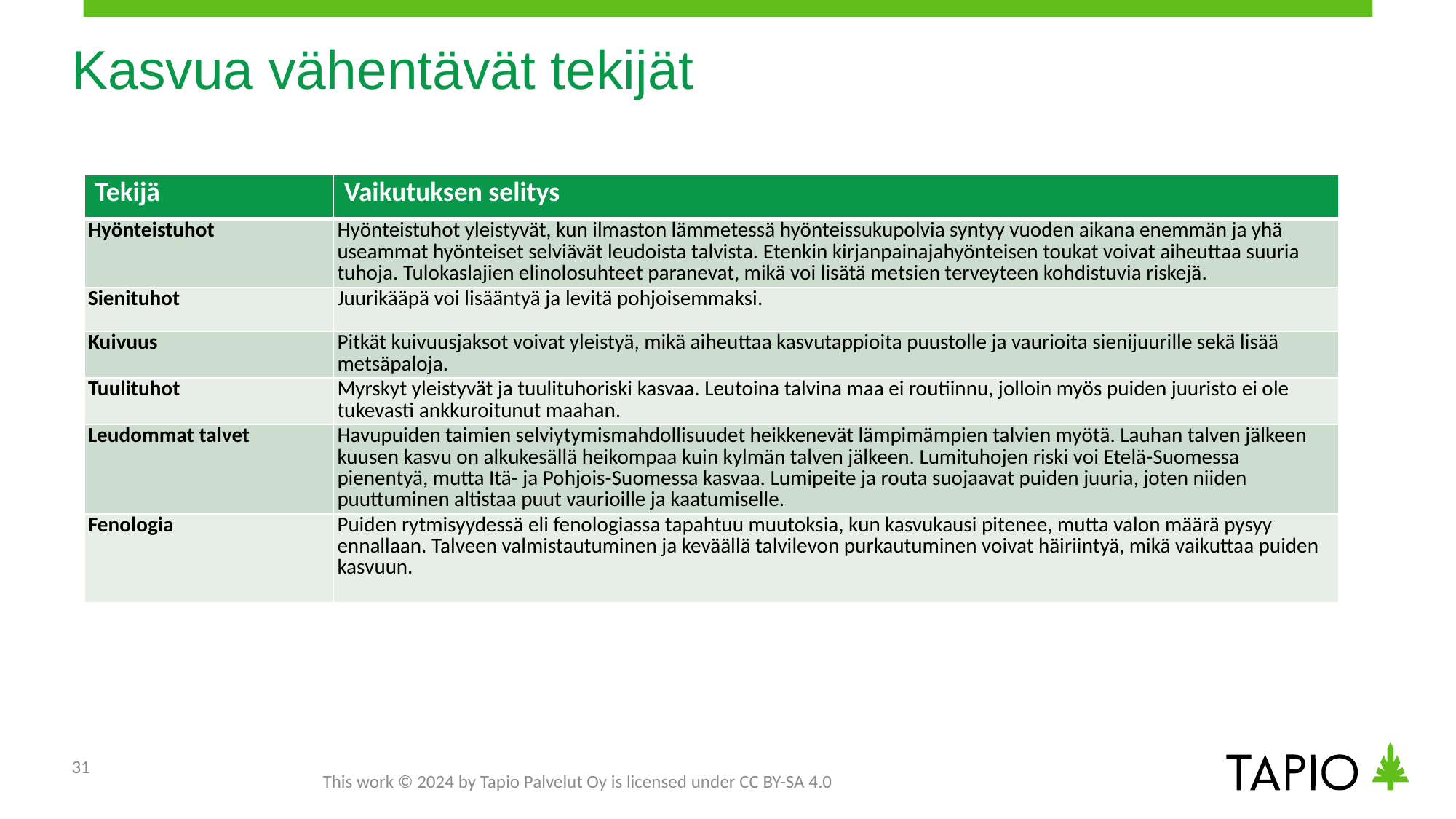

# Kasvua vähentävät tekijät
| Tekijä | Vaikutuksen selitys |
| --- | --- |
| Hyönteistuhot | Hyönteistuhot yleistyvät, kun ilmaston lämmetessä hyönteissukupolvia syntyy vuoden aikana enemmän ja yhä useammat hyönteiset selviävät leudoista talvista. Etenkin kirjanpainajahyönteisen toukat voivat aiheuttaa suuria tuhoja. Tulokaslajien elinolosuhteet paranevat, mikä voi lisätä metsien terveyteen kohdistuvia riskejä. |
| Sienituhot | Juurikääpä voi lisääntyä ja levitä pohjoisemmaksi. |
| Kuivuus | Pitkät kuivuusjaksot voivat yleistyä, mikä aiheuttaa kasvutappioita puustolle ja vaurioita sienijuurille sekä lisää metsäpaloja. |
| Tuulituhot | Myrskyt yleistyvät ja tuulituhoriski kasvaa. Leutoina talvina maa ei routiinnu, jolloin myös puiden juuristo ei ole tukevasti ankkuroitunut maahan. |
| Leudommat talvet | Havupuiden taimien selviytymismahdollisuudet heikkenevät lämpimämpien talvien myötä. Lauhan talven jälkeen kuusen kasvu on alkukesällä heikompaa kuin kylmän talven jälkeen. Lumituhojen riski voi Etelä-Suomessa pienentyä, mutta Itä- ja Pohjois-Suomessa kasvaa. Lumipeite ja routa suojaavat puiden juuria, joten niiden puuttuminen altistaa puut vaurioille ja kaatumiselle. |
| Fenologia | Puiden rytmisyydessä eli fenologiassa tapahtuu muutoksia, kun kasvukausi pitenee, mutta valon määrä pysyy ennallaan. Talveen valmistautuminen ja keväällä talvilevon purkautuminen voivat häiriintyä, mikä vaikuttaa puiden kasvuun. |
31
This work © 2024 by Tapio Palvelut Oy is licensed under CC BY-SA 4.0